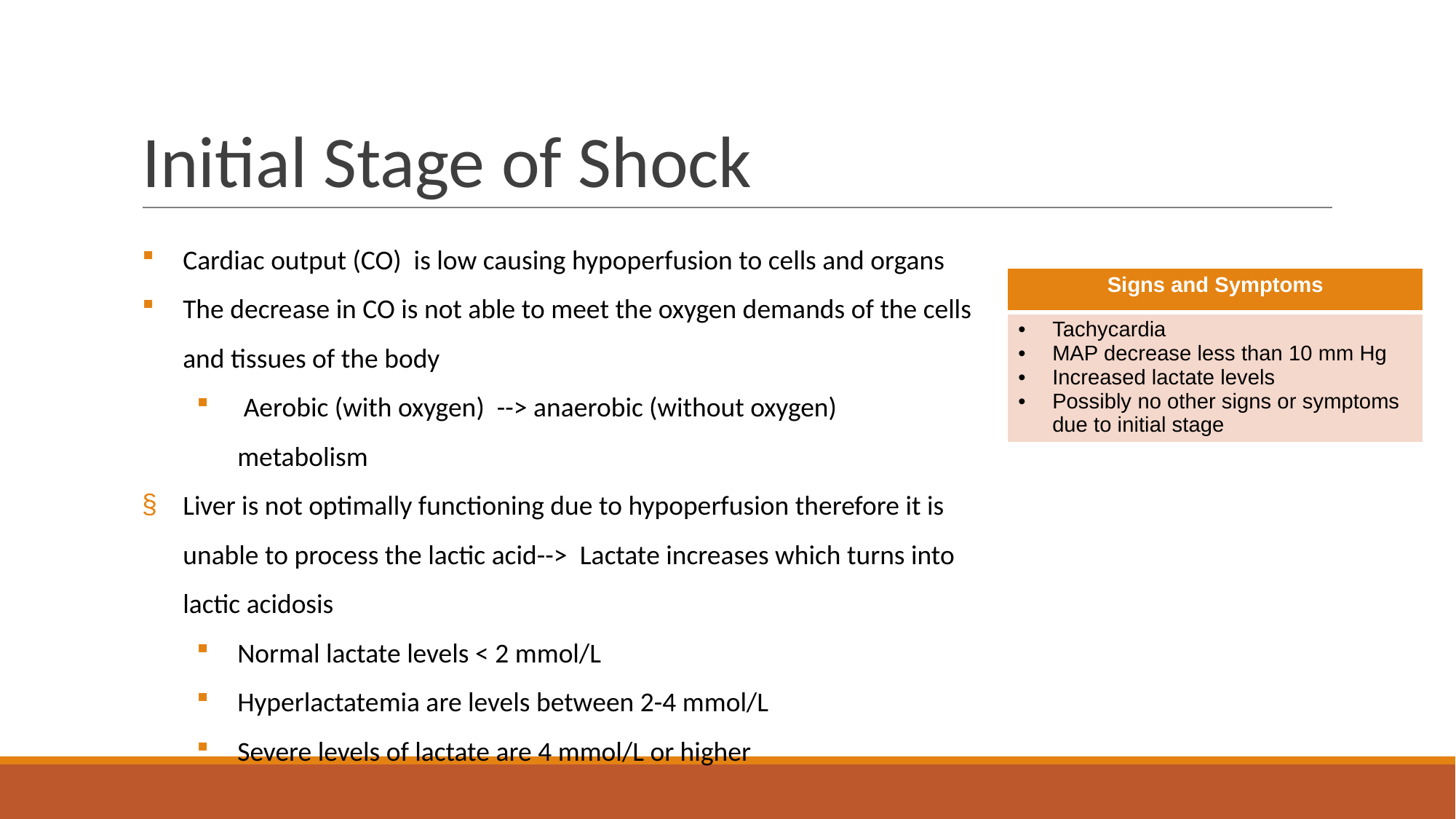

# Initial Stage of Shock
Cardiac output (CO)  is low causing hypoperfusion to cells and organs
The decrease in CO is not able to meet the oxygen demands of the cells and tissues of the body
 Aerobic (with oxygen)  --> anaerobic (without oxygen)  metabolism
Liver is not optimally functioning due to hypoperfusion therefore it is unable to process the lactic acid-->  Lactate increases which turns into lactic acidosis
Normal lactate levels < 2 mmol/L
Hyperlactatemia are levels between 2-4 mmol/L
Severe levels of lactate are 4 mmol/L or higher

| Signs and Symptoms |
| --- |
| Tachycardia MAP decrease less than 10 mm Hg Increased lactate levels Possibly no other signs or symptoms due to initial stage |